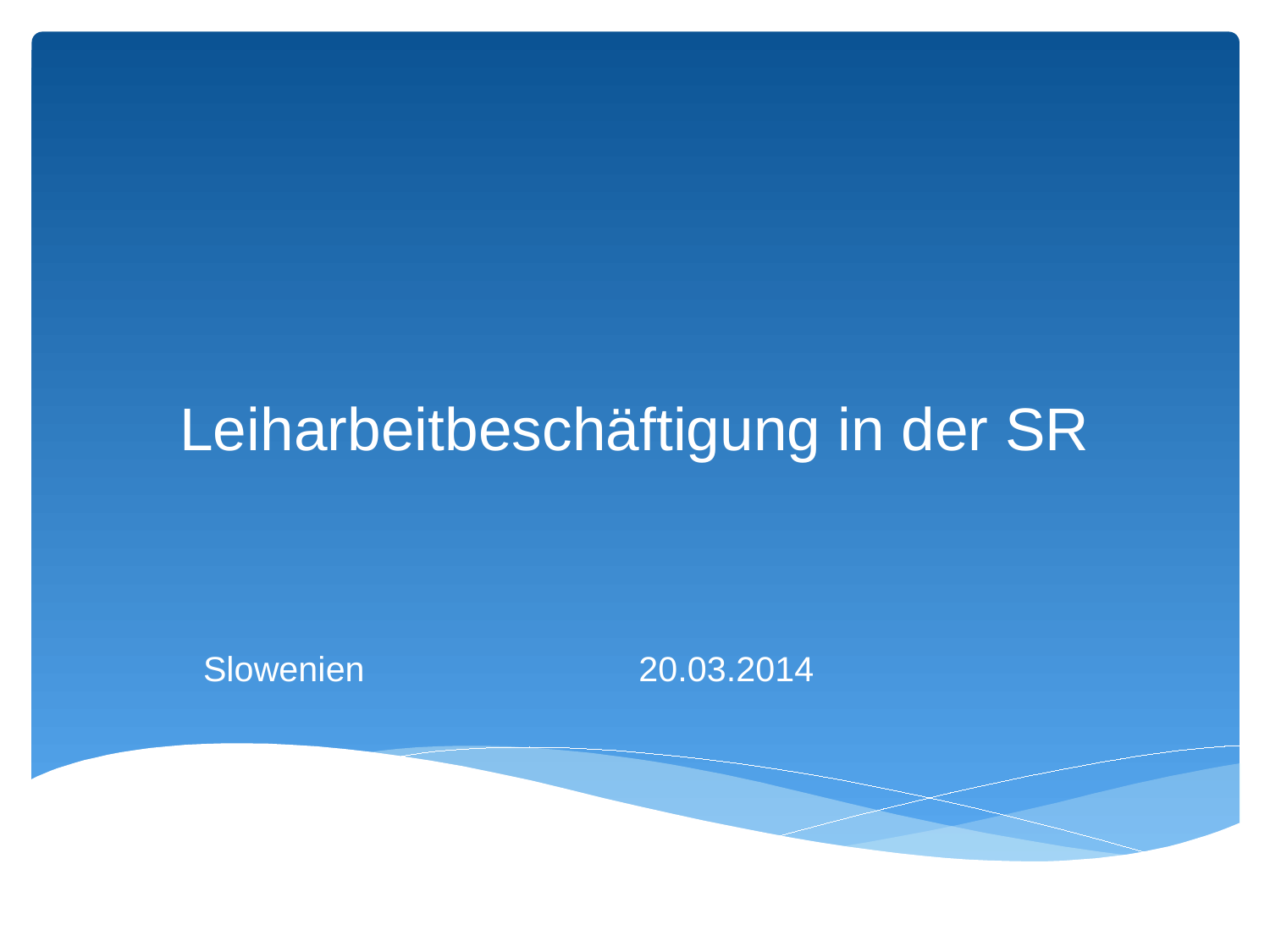

# Leiharbeitbeschäftigung in der SR

Slowenien	   			      20.03.2014